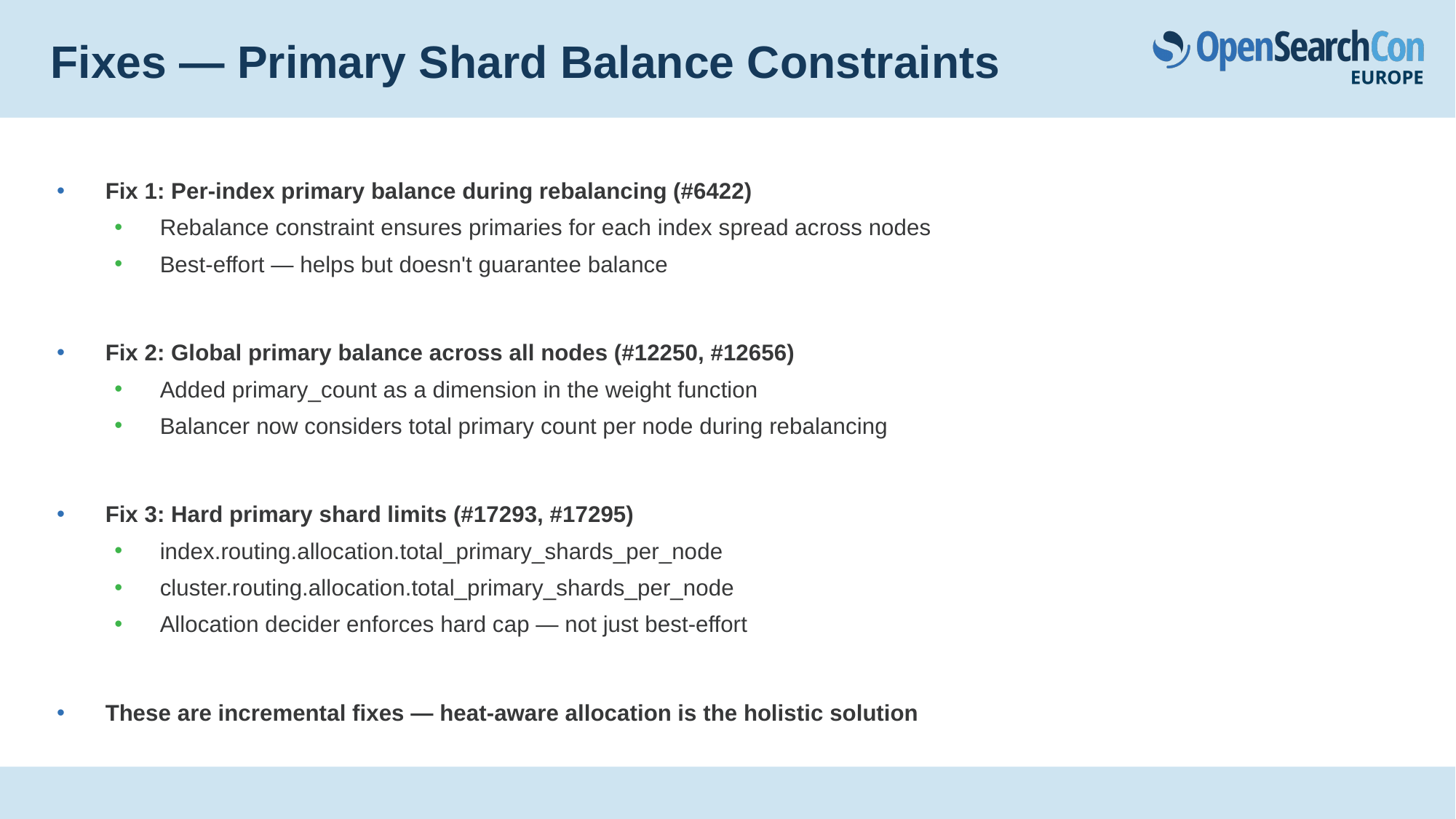

# Fixes — Primary Shard Balance Constraints
Fix 1: Per-index primary balance during rebalancing (#6422)
Rebalance constraint ensures primaries for each index spread across nodes
Best-effort — helps but doesn't guarantee balance

Fix 2: Global primary balance across all nodes (#12250, #12656)
Added primary_count as a dimension in the weight function
Balancer now considers total primary count per node during rebalancing

Fix 3: Hard primary shard limits (#17293, #17295)
index.routing.allocation.total_primary_shards_per_node
cluster.routing.allocation.total_primary_shards_per_node
Allocation decider enforces hard cap — not just best-effort

These are incremental fixes — heat-aware allocation is the holistic solution